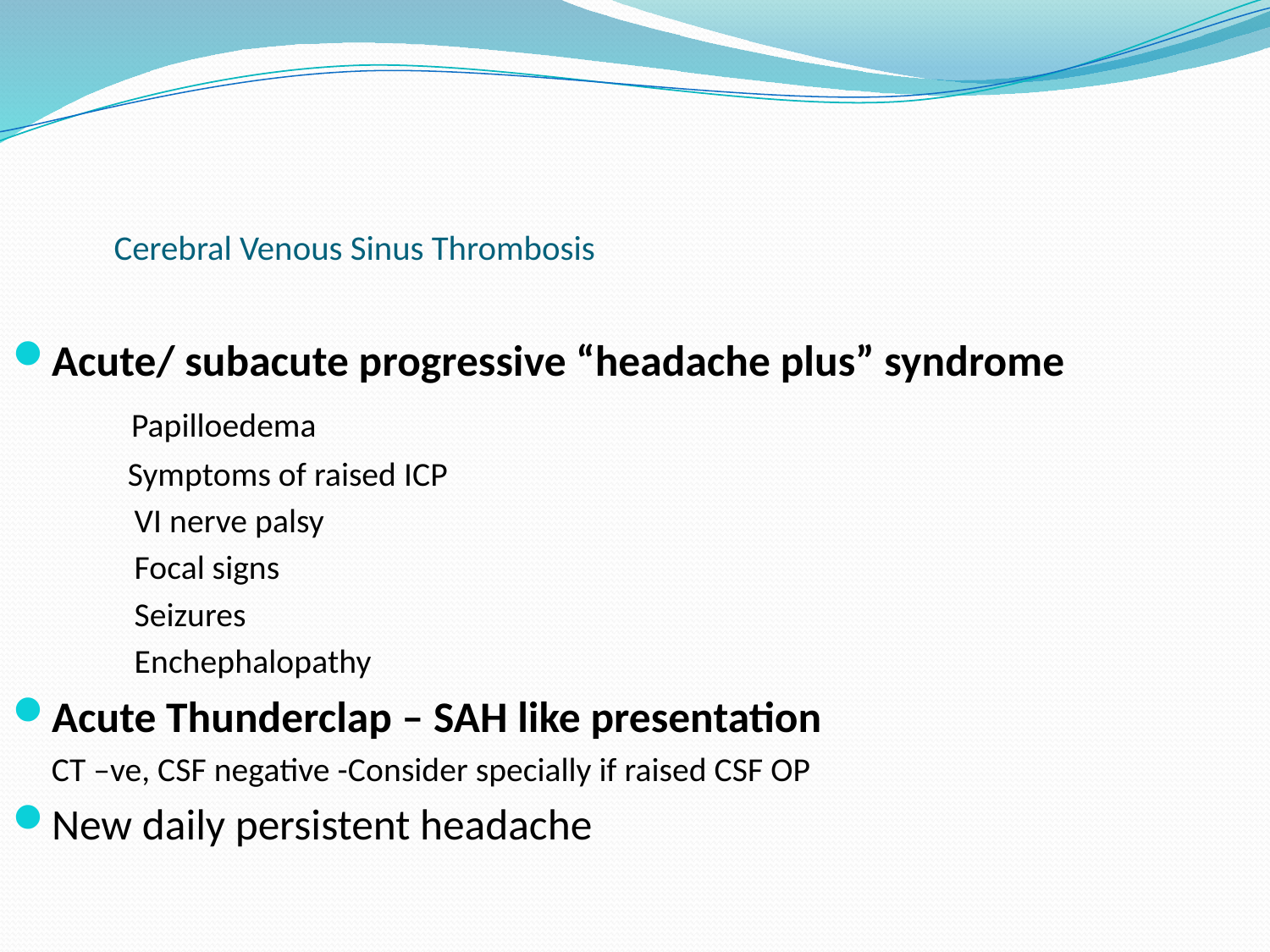

# Cerebral Venous Sinus Thrombosis
Acute/ subacute progressive “headache plus” syndrome
	        Papilloedema
	          Symptoms of raised ICP
                VI nerve palsy
                Focal signs
                Seizures
                Enchephalopathy
Acute Thunderclap – SAH like presentation
		CT –ve, CSF negative -Consider specially if raised CSF OP
New daily persistent headache